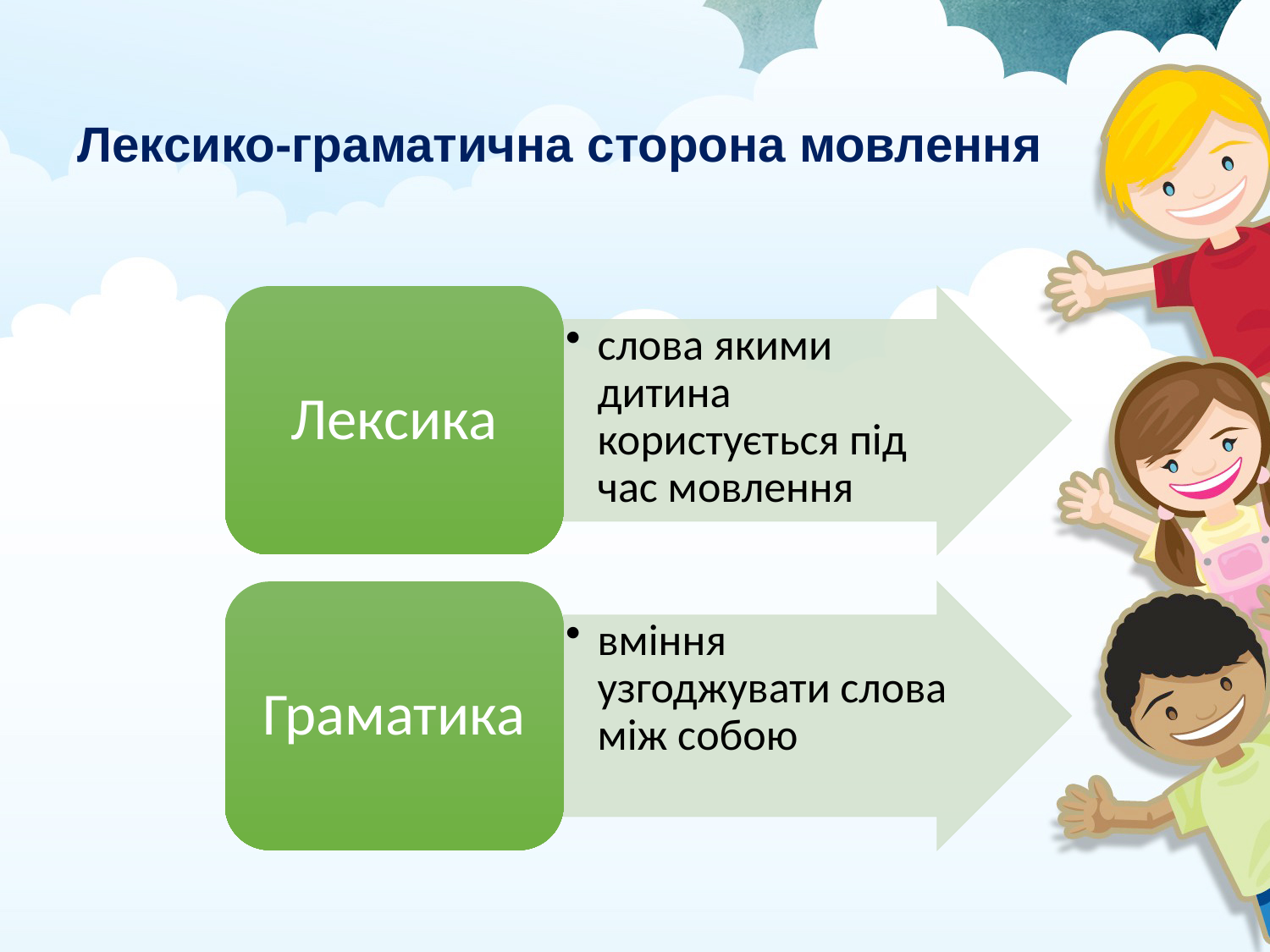

Лексико-граматична сторона мовлення
слова якими дитина користується під час мовлення
Лексика
вміння узгоджувати слова між собою
Граматика